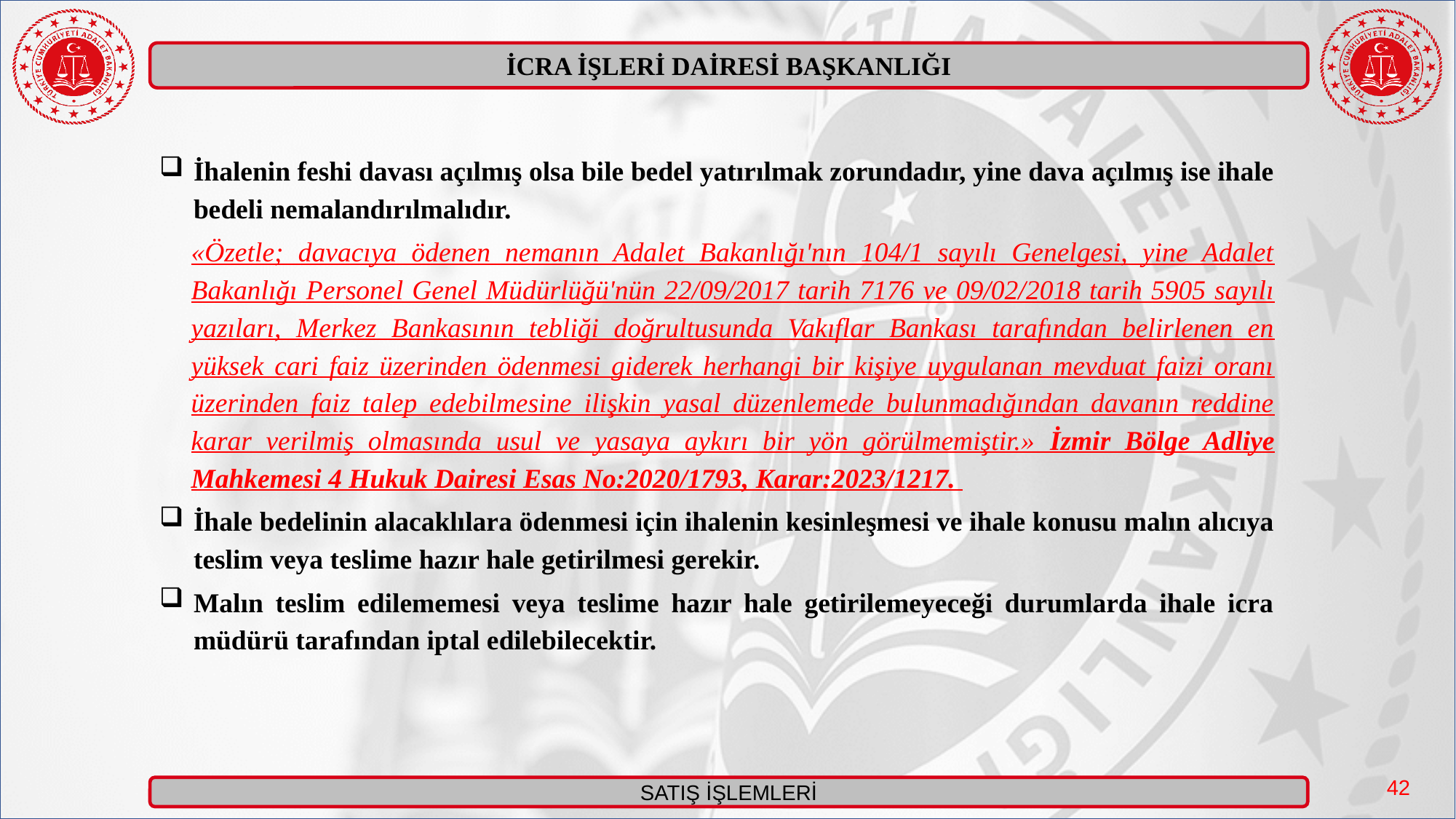

İhalenin feshi davası açılmış olsa bile bedel yatırılmak zorundadır, yine dava açılmış ise ihale bedeli nemalandırılmalıdır.
«Özetle; davacıya ödenen nemanın Adalet Bakanlığı'nın 104/1 sayılı Genelgesi, yine Adalet Bakanlığı Personel Genel Müdürlüğü'nün 22/09/2017 tarih 7176 ve 09/02/2018 tarih 5905 sayılı yazıları, Merkez Bankasının tebliği doğrultusunda Vakıflar Bankası tarafından belirlenen en yüksek cari faiz üzerinden ödenmesi giderek herhangi bir kişiye uygulanan mevduat faizi oranı üzerinden faiz talep edebilmesine ilişkin yasal düzenlemede bulunmadığından davanın reddine karar verilmiş olmasında usul ve yasaya aykırı bir yön görülmemiştir.» İzmir Bölge Adliye Mahkemesi 4 Hukuk Dairesi Esas No:2020/1793, Karar:2023/1217.
İhale bedelinin alacaklılara ödenmesi için ihalenin kesinleşmesi ve ihale konusu malın alıcıya teslim veya teslime hazır hale getirilmesi gerekir.
Malın teslim edilememesi veya teslime hazır hale getirilemeyeceği durumlarda ihale icra müdürü tarafından iptal edilebilecektir.

42